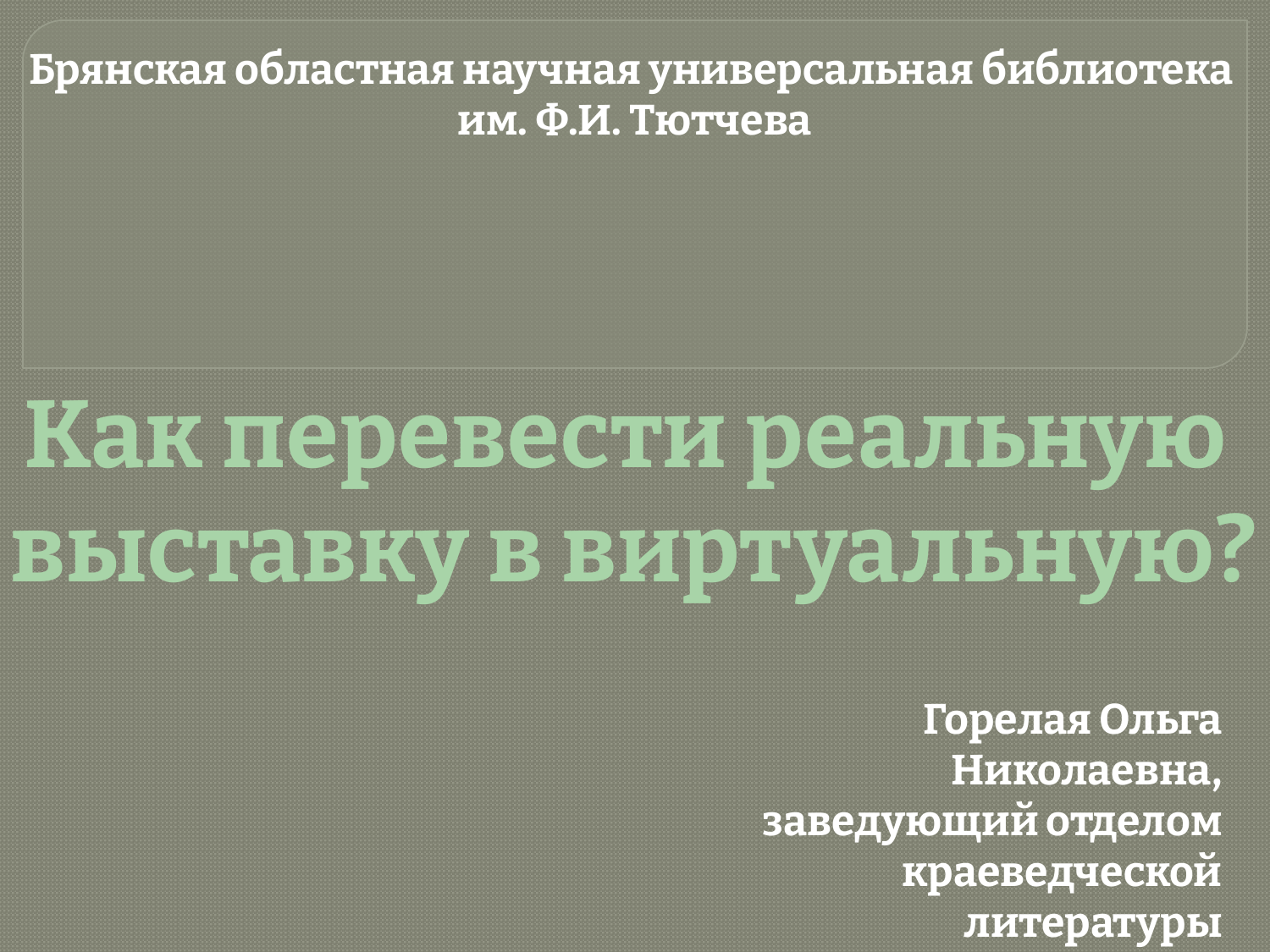

Брянская областная научная универсальная библиотека
им. Ф.И. Тютчева
Как перевести реальную
выставку в виртуальную?
Горелая Ольга Николаевна, заведующий отделом краеведческой литературы